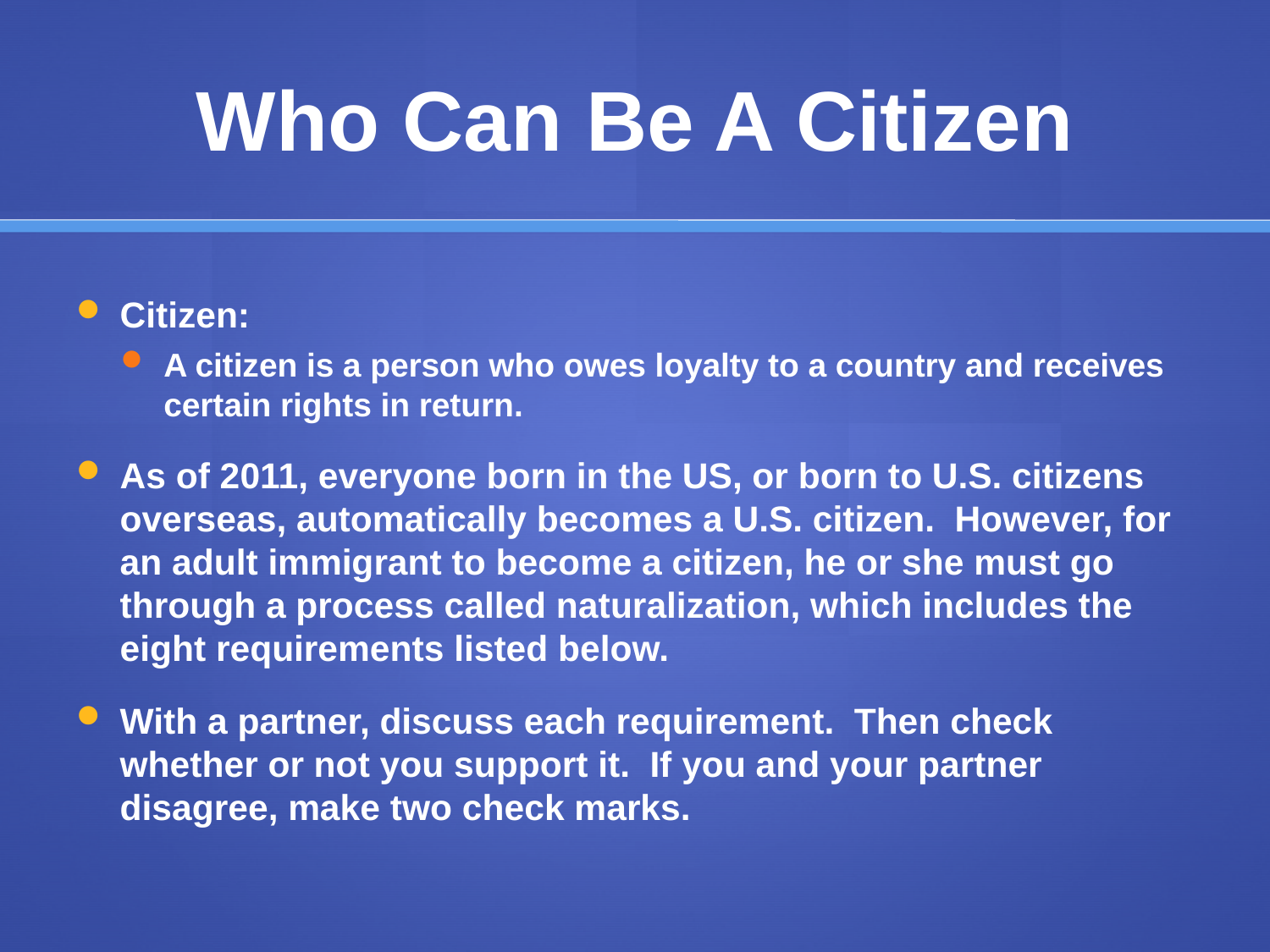

# Who Can Be A Citizen
Citizen:
A citizen is a person who owes loyalty to a country and receives certain rights in return.
As of 2011, everyone born in the US, or born to U.S. citizens overseas, automatically becomes a U.S. citizen.  However, for an adult immigrant to become a citizen, he or she must go through a process called naturalization, which includes the eight requirements listed below.
With a partner, discuss each requirement.  Then check whether or not you support it.  If you and your partner disagree, make two check marks.